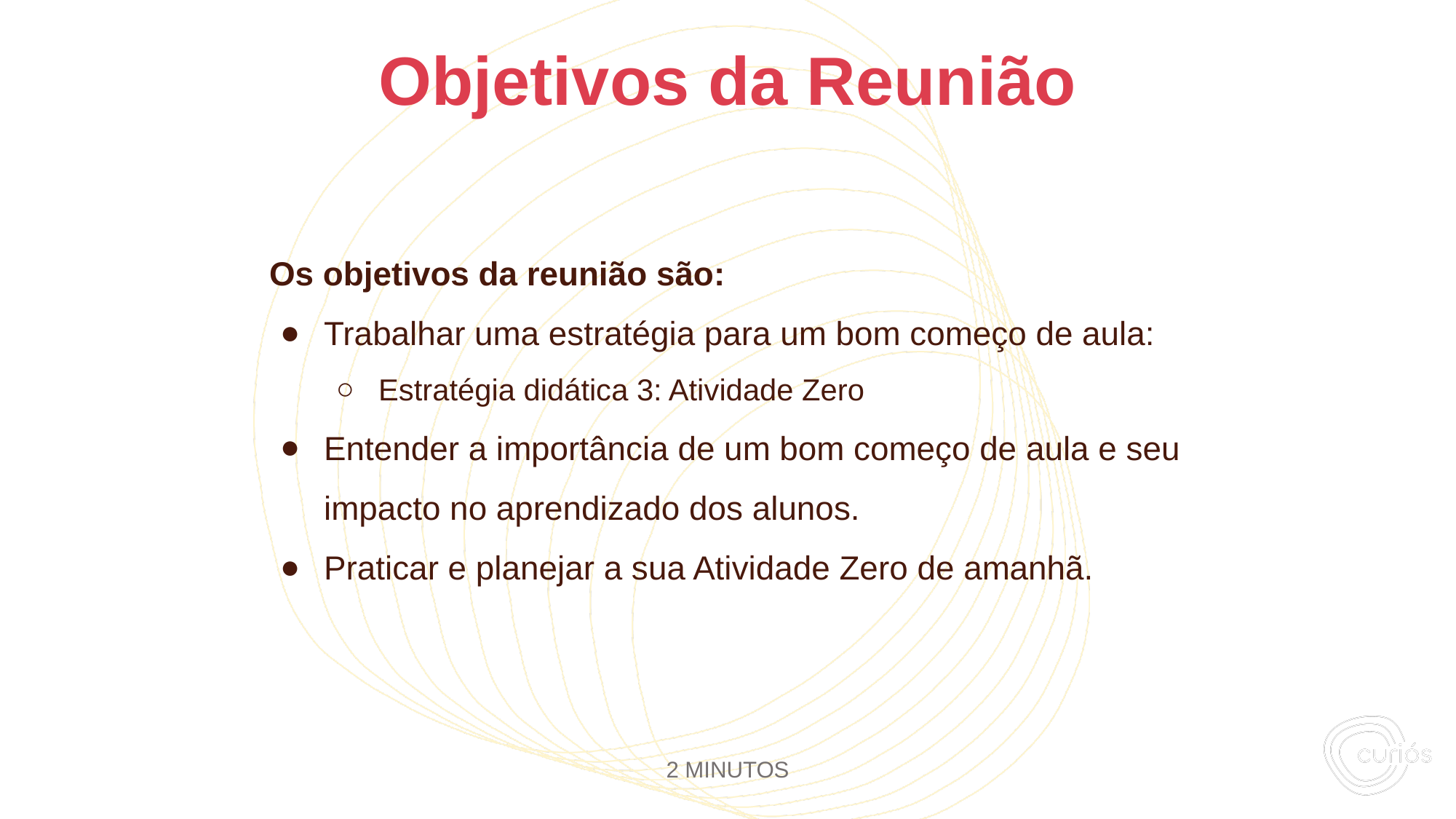

Os objetivos da reunião são:
Trabalhar uma estratégia para um bom começo de aula:
Estratégia didática 3: Atividade Zero
Entender a importância de um bom começo de aula e seu impacto no aprendizado dos alunos.
Praticar e planejar a sua Atividade Zero de amanhã.
# Objetivos da Reunião
2 MINUTOS